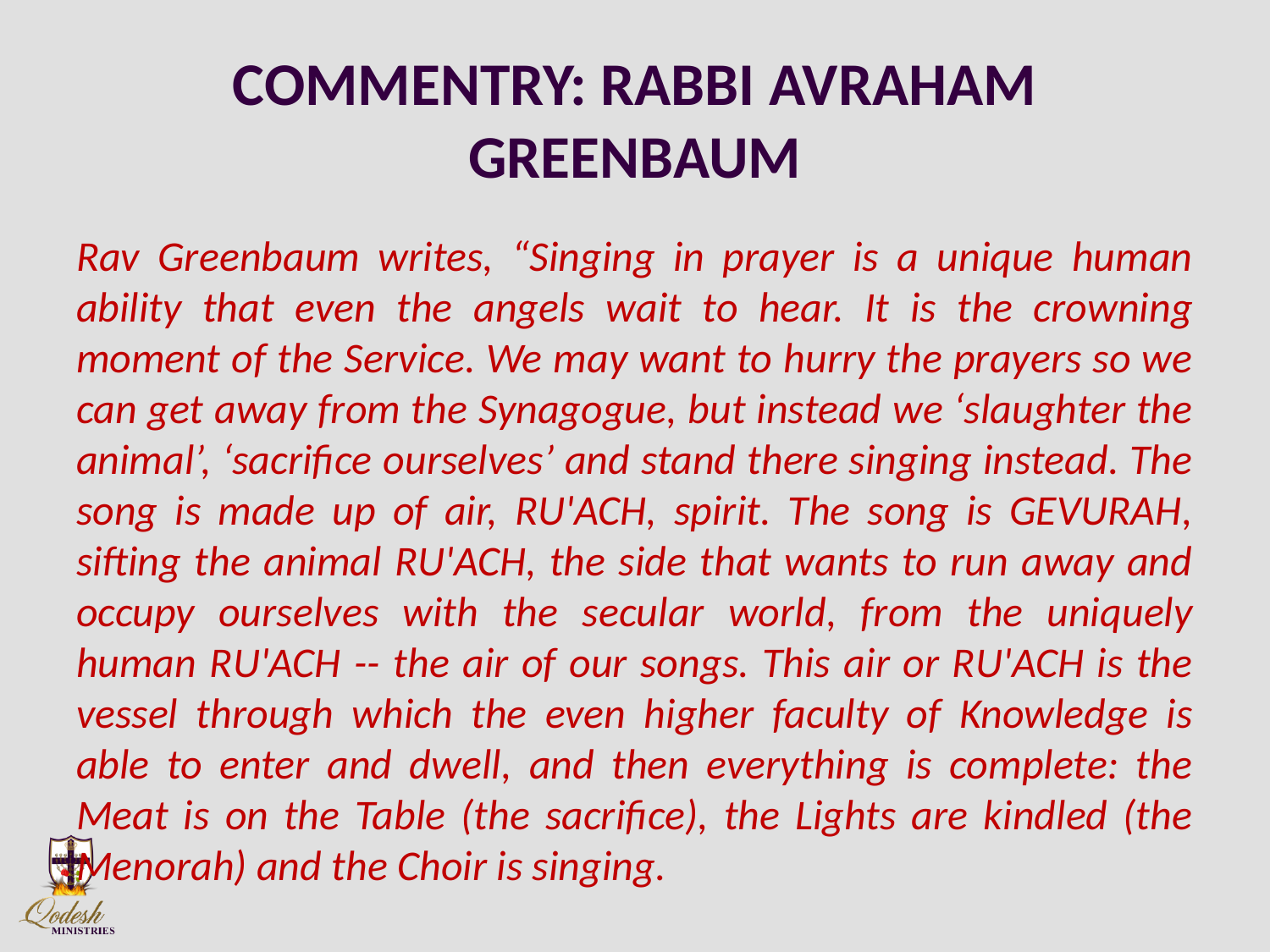

# COMMENTRY: RABBI AVRAHAM GREENBAUM
Rav Greenbaum writes, “Singing in prayer is a unique human ability that even the angels wait to hear. It is the crowning moment of the Service. We may want to hurry the prayers so we can get away from the Synagogue, but instead we ‘slaughter the animal’, ‘sacrifice ourselves’ and stand there singing instead. The song is made up of air, RU'ACH, spirit. The song is GEVURAH, sifting the animal RU'ACH, the side that wants to run away and occupy ourselves with the secular world, from the uniquely human RU'ACH -- the air of our songs. This air or RU'ACH is the vessel through which the even higher faculty of Knowledge is able to enter and dwell, and then everything is complete: the Meat is on the Table (the sacrifice), the Lights are kindled (the Menorah) and the Choir is singing.